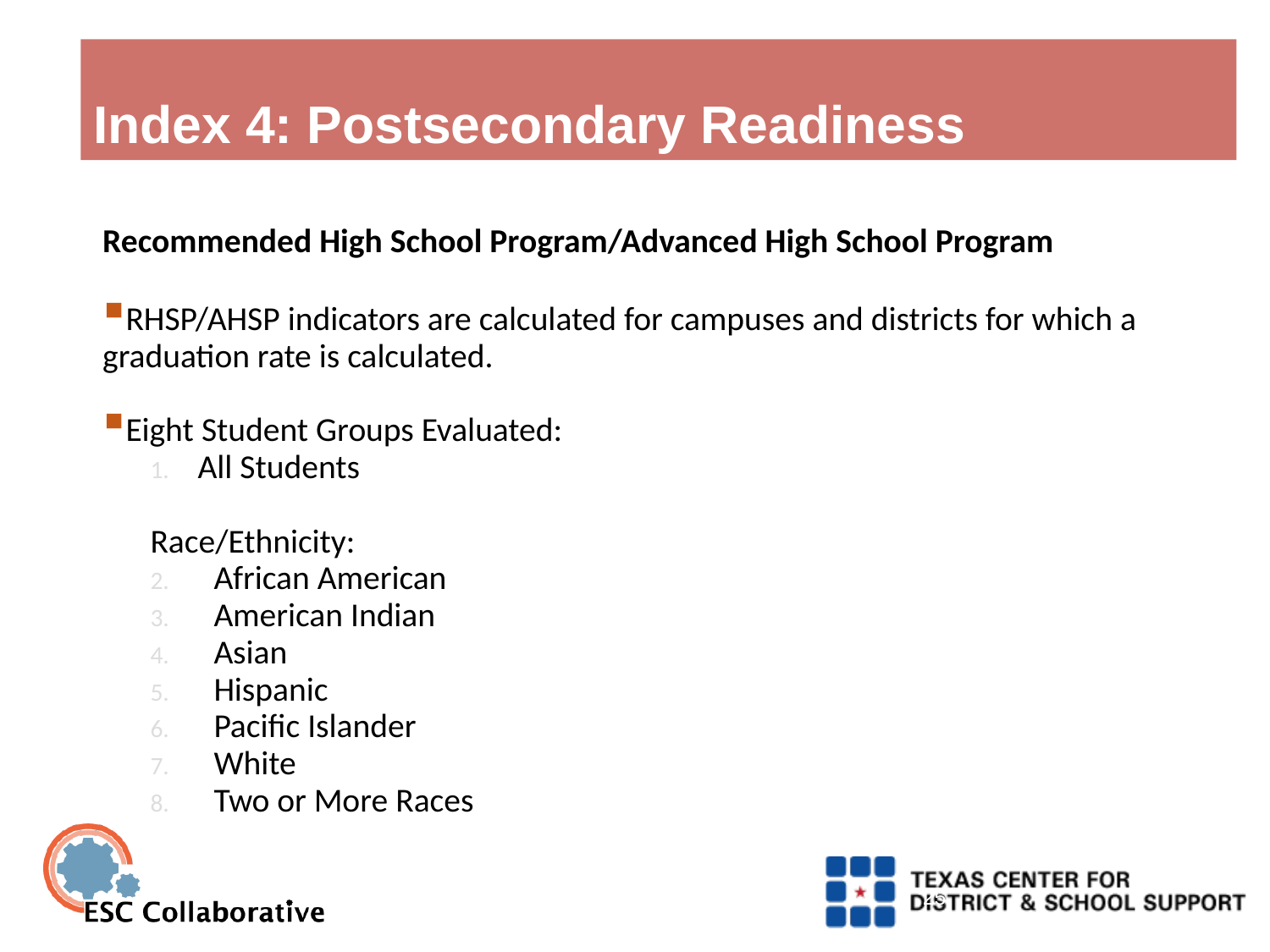

# Index 4: Postsecondary Readiness
Recommended High School Program/Advanced High School Program

RHSP/AHSP indicators are calculated for campuses and districts for which a graduation rate is calculated.

Eight Student Groups Evaluated:
All Students
Race/Ethnicity:
African American
American Indian
Asian
Hispanic
Pacific Islander
White
Two or More Races

25